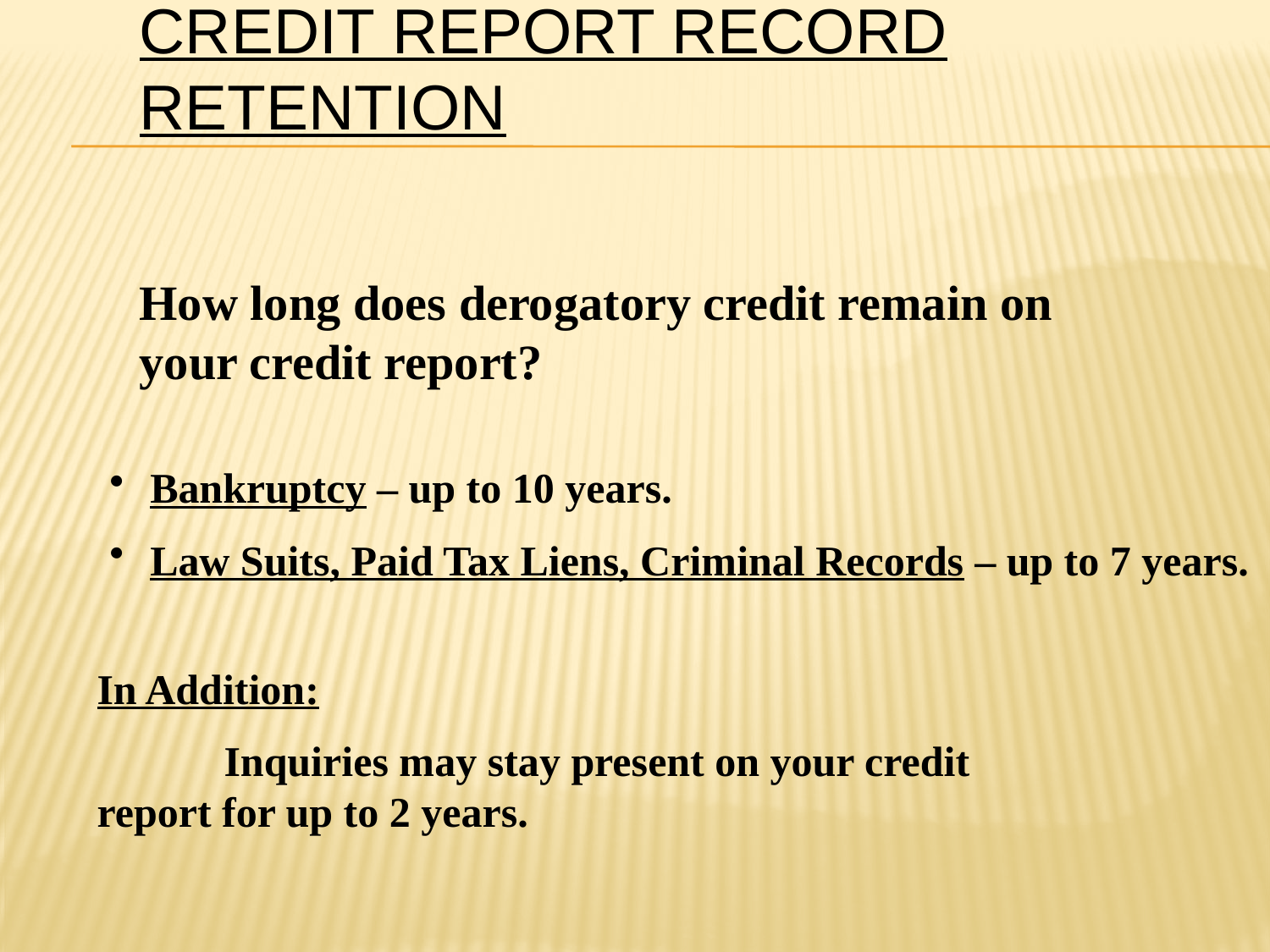

# Credit Report Record Retention
How long does derogatory credit remain on your credit report?
 Bankruptcy – up to 10 years.
 Law Suits, Paid Tax Liens, Criminal Records – up to 7 years.
In Addition:
	Inquiries may stay present on your credit 	report for up to 2 years.